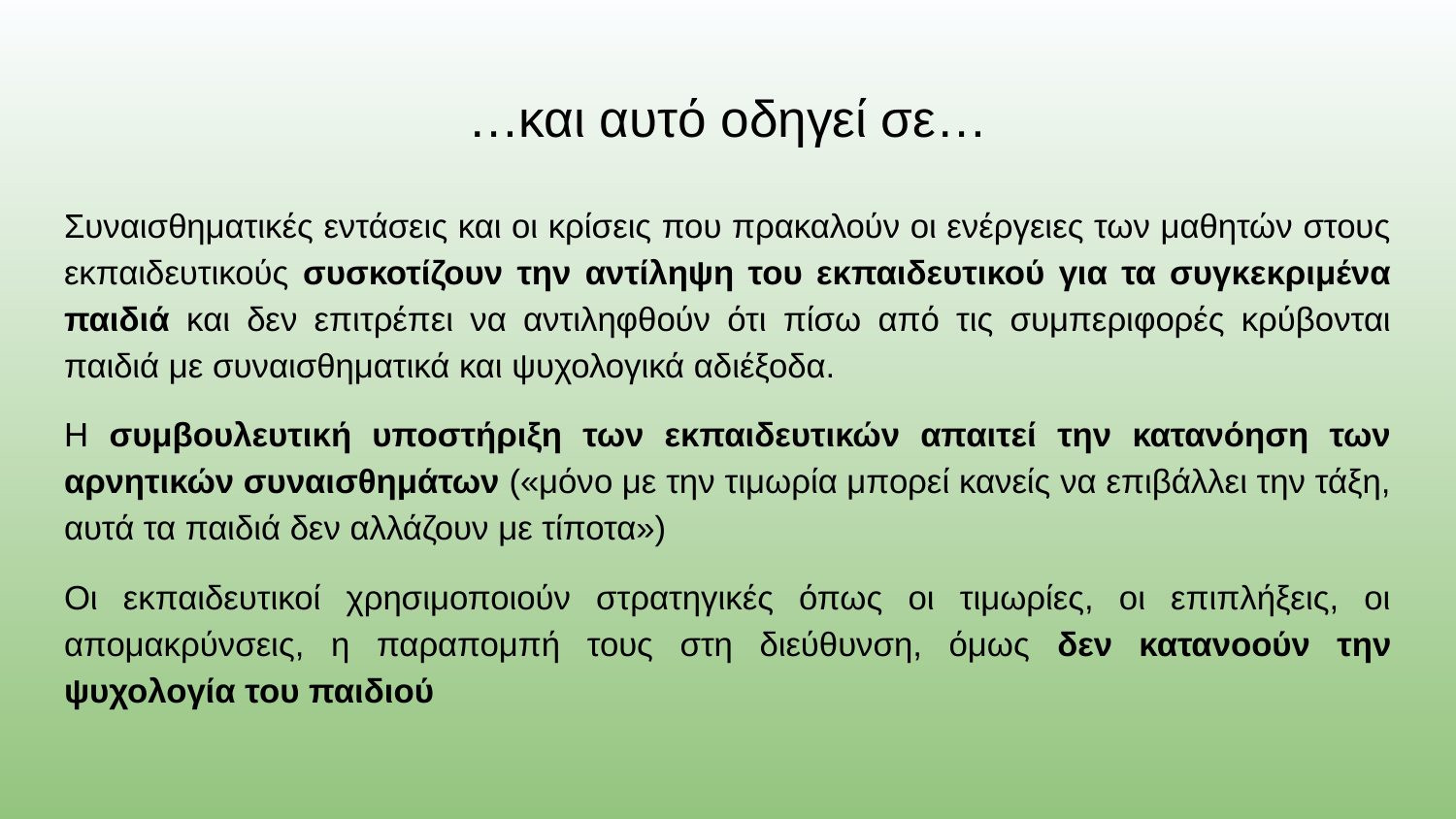

# …και αυτό οδηγεί σε…
Συναισθηματικές εντάσεις και οι κρίσεις που πρακαλούν οι ενέργειες των μαθητών στους εκπαιδευτικούς συσκοτίζουν την αντίληψη του εκπαιδευτικού για τα συγκεκριμένα παιδιά και δεν επιτρέπει να αντιληφθούν ότι πίσω από τις συμπεριφορές κρύβονται παιδιά με συναισθηματικά και ψυχολογικά αδιέξοδα.
Η συμβουλευτική υποστήριξη των εκπαιδευτικών απαιτεί την κατανόηση των αρνητικών συναισθημάτων («μόνο με την τιμωρία μπορεί κανείς να επιβάλλει την τάξη, αυτά τα παιδιά δεν αλλάζουν με τίποτα»)
Οι εκπαιδευτικοί χρησιμοποιούν στρατηγικές όπως οι τιμωρίες, οι επιπλήξεις, οι απομακρύνσεις, η παραπομπή τους στη διεύθυνση, όμως δεν κατανοούν την ψυχολογία του παιδιού